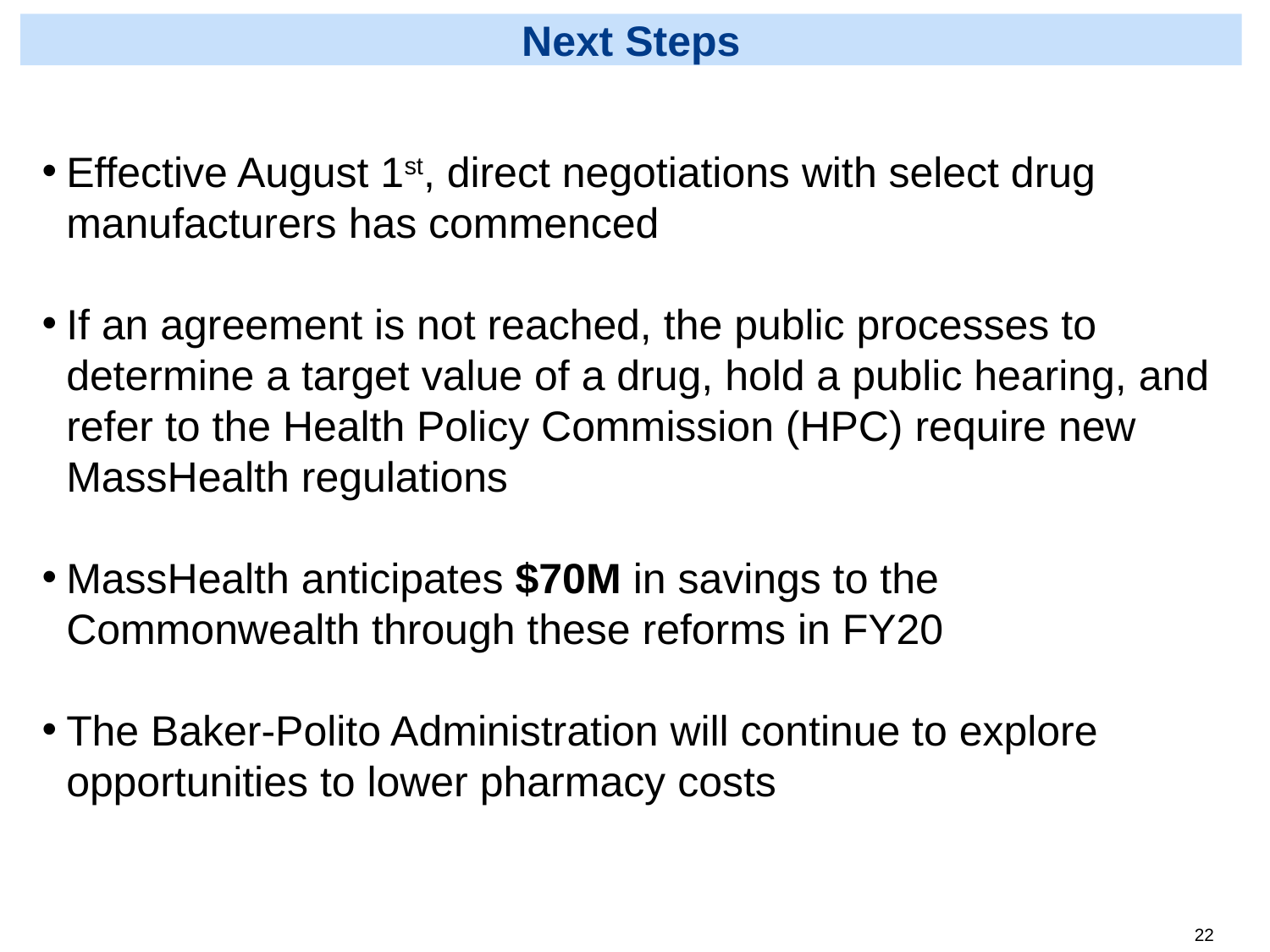

# Next Steps
Effective August 1st, direct negotiations with select drug manufacturers has commenced

If an agreement is not reached, the public processes to determine a target value of a drug, hold a public hearing, and refer to the Health Policy Commission (HPC) require new MassHealth regulations

MassHealth anticipates $70M in savings to the Commonwealth through these reforms in FY20

The Baker-Polito Administration will continue to explore opportunities to lower pharmacy costs